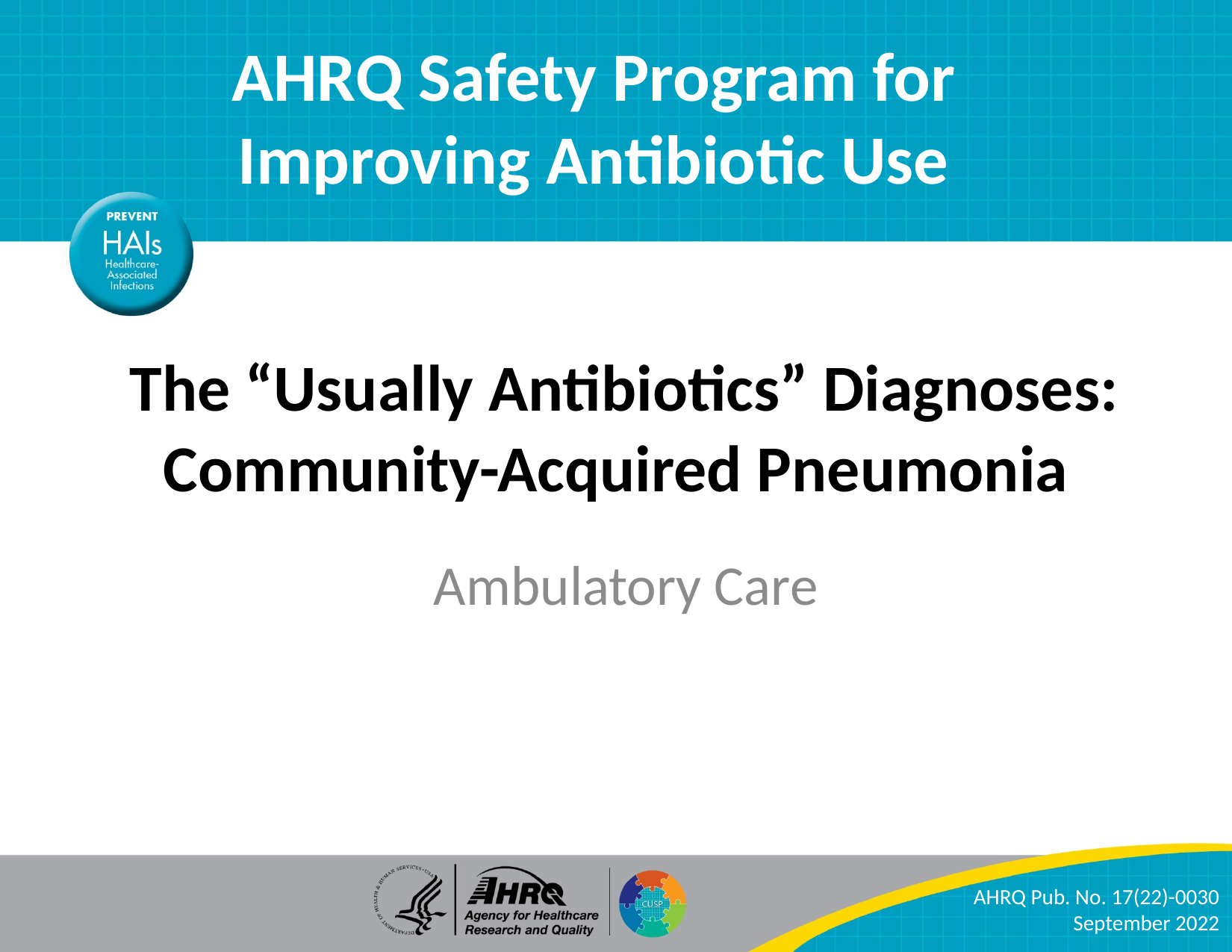

AHRQ Safety Program for Improving Antibiotic Use
# The “Usually Antibiotics” Diagnoses: Community-Acquired Pneumonia
Ambulatory Care
AHRQ Pub. No. 17(22)-0030
September 2022